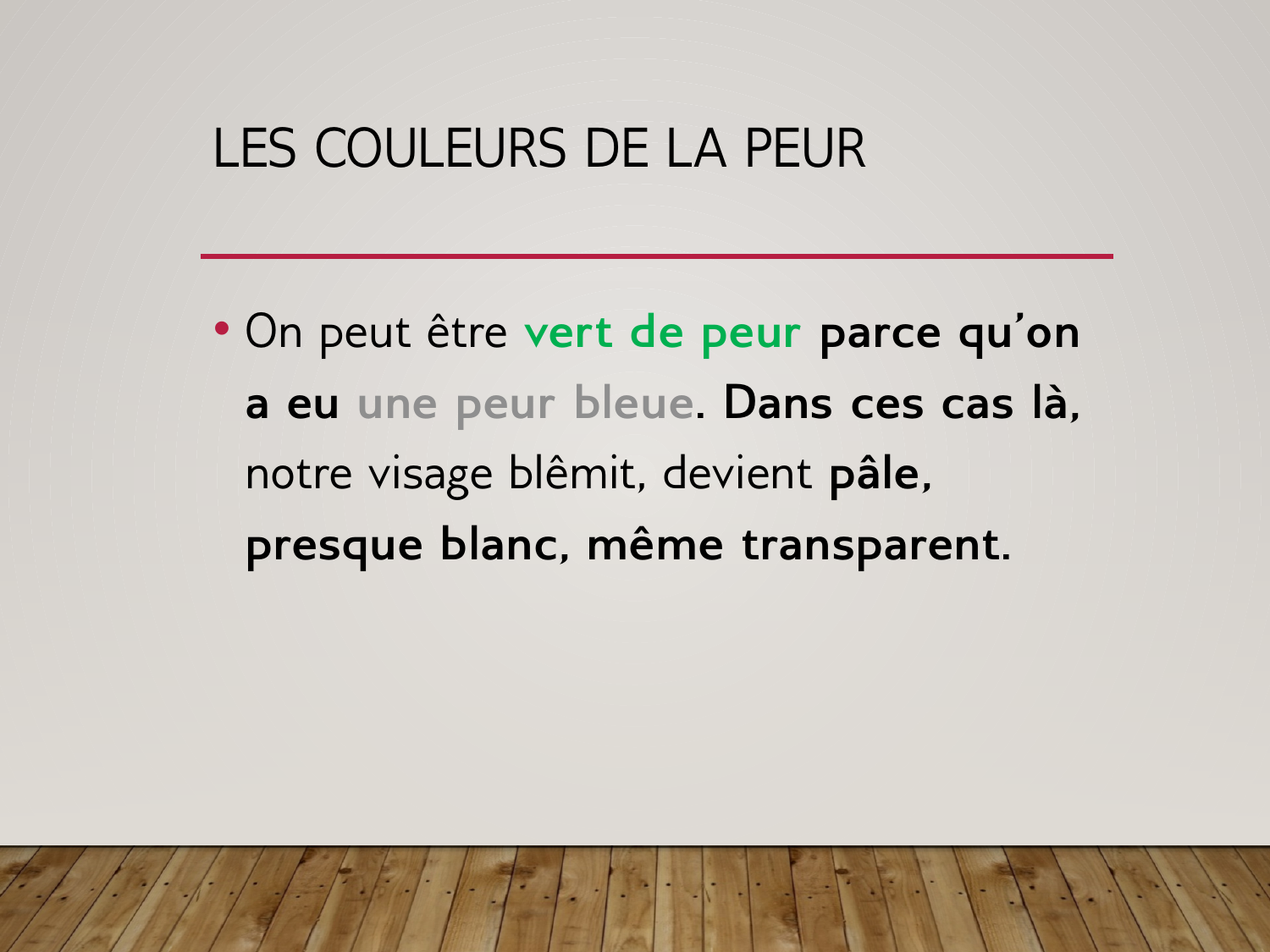

# Les couleurs de la peur
On peut être vert de peur parce qu’on a eu une peur bleue. Dans ces cas là, notre visage blêmit, devient pâle, presque blanc, même transparent.